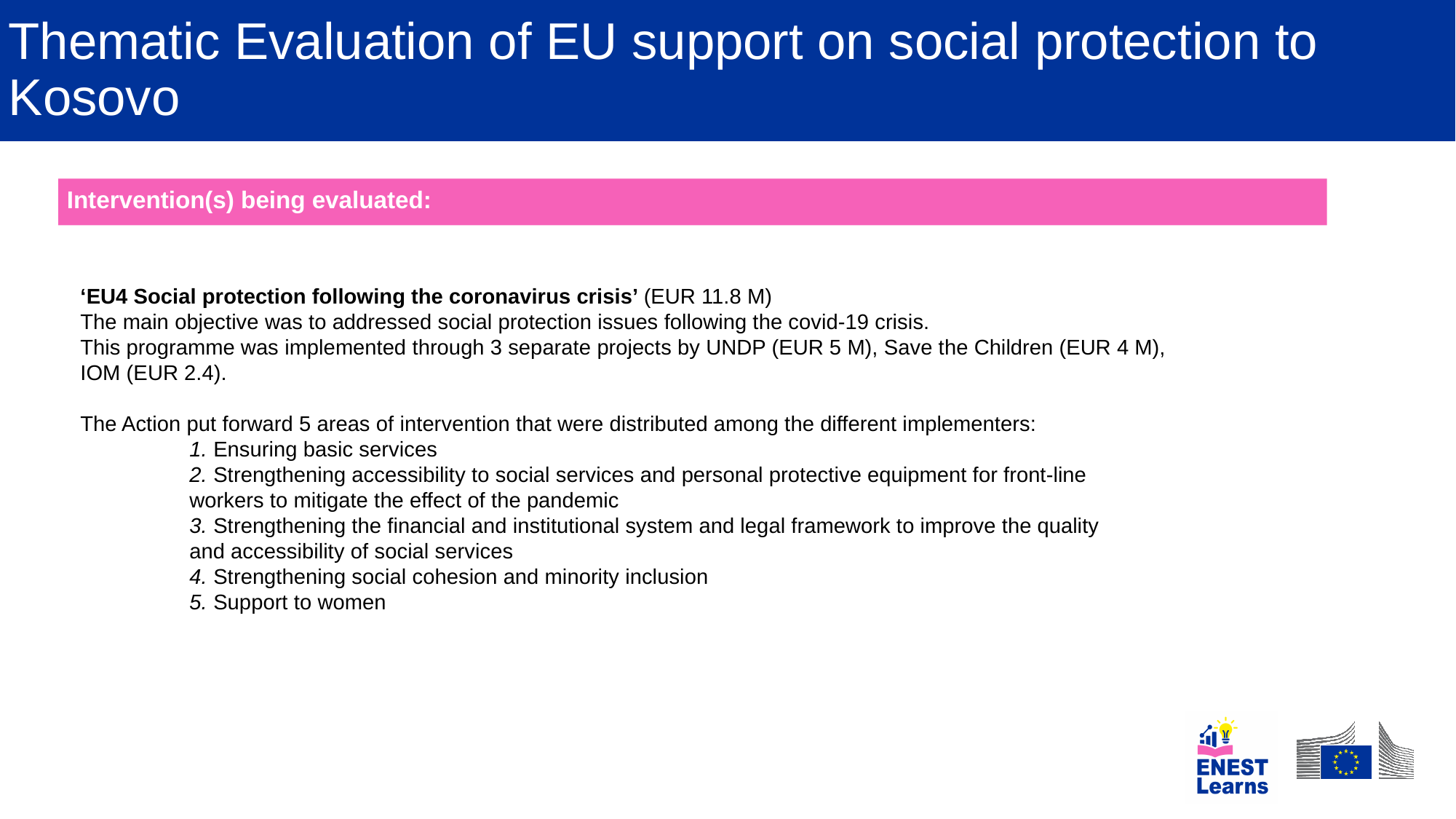

Thematic Evaluation of EU support on social protection to Kosovo
Intervention(s) being evaluated:

‘EU4 Social protection following the coronavirus crisis’ (EUR 11.8 M)
The main objective was to addressed social protection issues following the covid-19 crisis.
This programme was implemented through 3 separate projects by UNDP (EUR 5 M), Save the Children (EUR 4 M), IOM (EUR 2.4).

The Action put forward 5 areas of intervention that were distributed among the different implementers:
	1. Ensuring basic services
	2. Strengthening accessibility to social services and personal protective equipment for front-line
	workers to mitigate the effect of the pandemic
	3. Strengthening the financial and institutional system and legal framework to improve the quality
	and accessibility of social services
	4. Strengthening social cohesion and minority inclusion
	5. Support to women